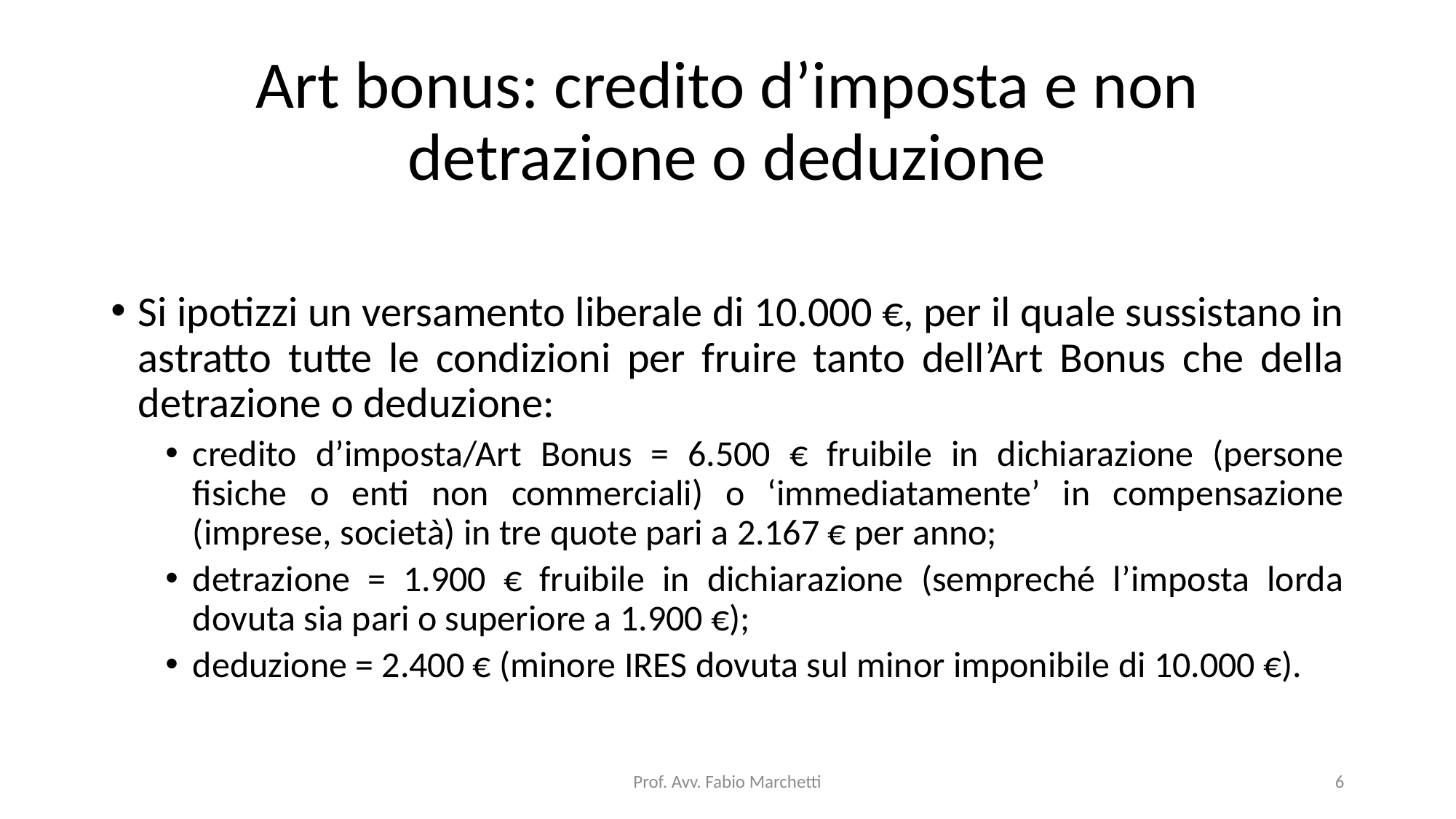

# Art bonus: credito d’imposta e non detrazione o deduzione

Si ipotizzi un versamento liberale di 10.000 €, per il quale sussistano in astratto tutte le condizioni per fruire tanto dell’Art Bonus che della detrazione o deduzione:
credito d’imposta/Art Bonus = 6.500 € fruibile in dichiarazione (persone fisiche o enti non commerciali) o ‘immediatamente’ in compensazione (imprese, società) in tre quote pari a 2.167 € per anno;
detrazione = 1.900 € fruibile in dichiarazione (sempreché l’imposta lorda dovuta sia pari o superiore a 1.900 €);
deduzione = 2.400 € (minore IRES dovuta sul minor imponibile di 10.000 €).
Prof. Avv. Fabio Marchetti
6